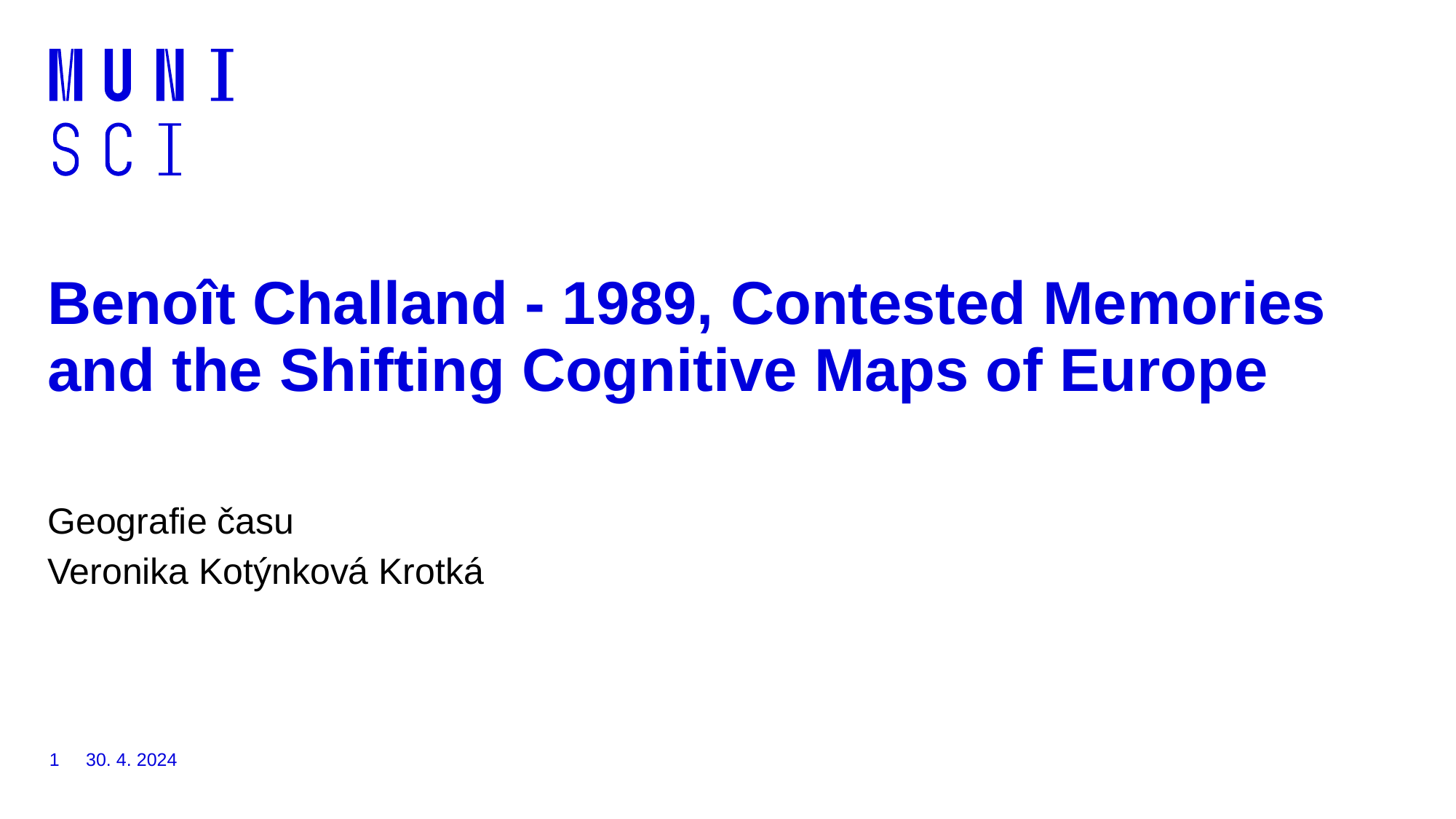

# Benoît Challand - 1989, Contested Memories and the Shifting Cognitive Maps of Europe
Geografie času
Veronika Kotýnková Krotká

1
30. 4. 2024